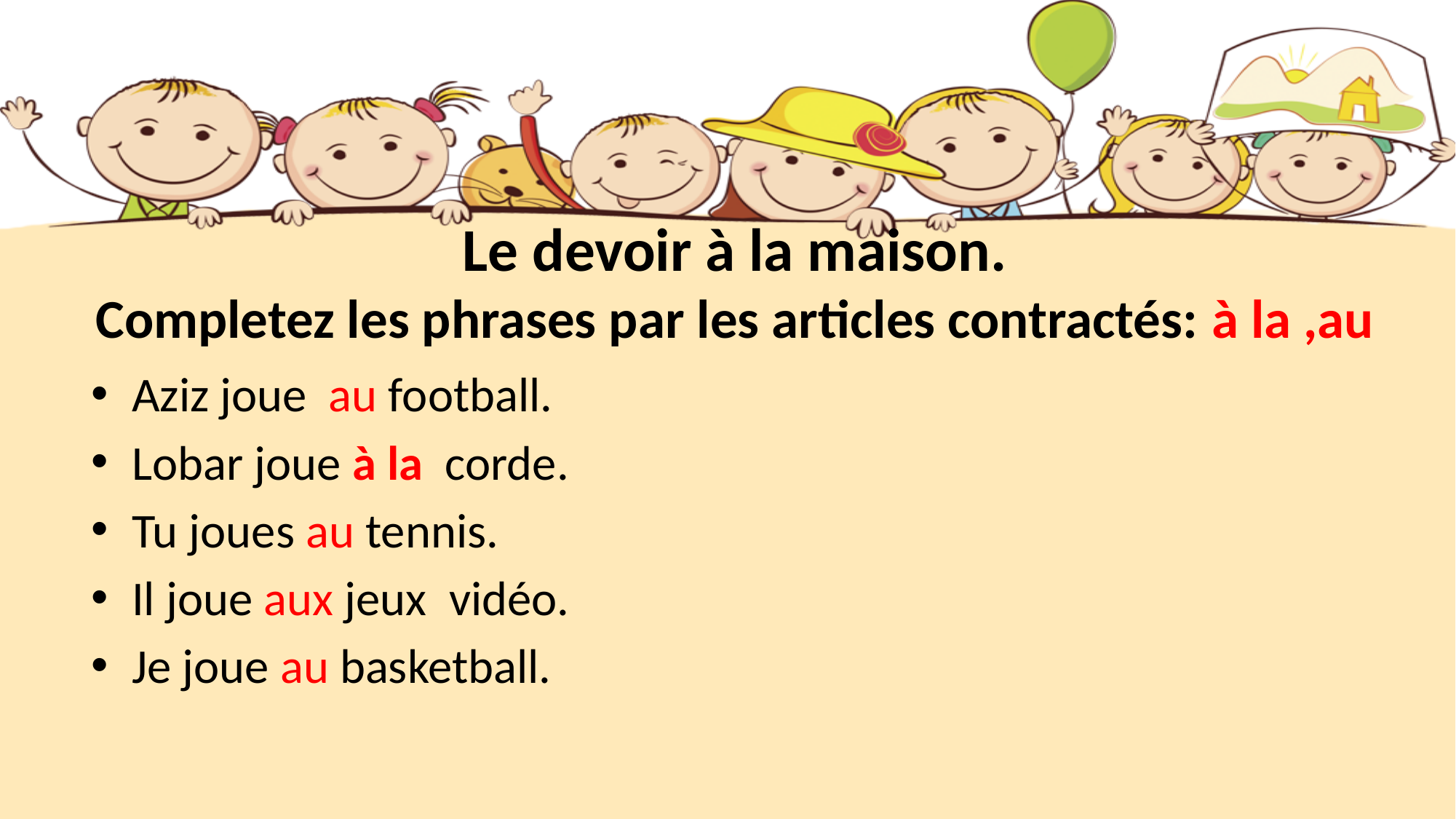

# Le devoir à la maison. Completez les phrases par les articles contractés: à la ,au
Aziz joue  au football.
Lobar joue à la  corde.
Tu joues au tennis.
Il joue aux jeux  vidéo.
Je joue au basketball.